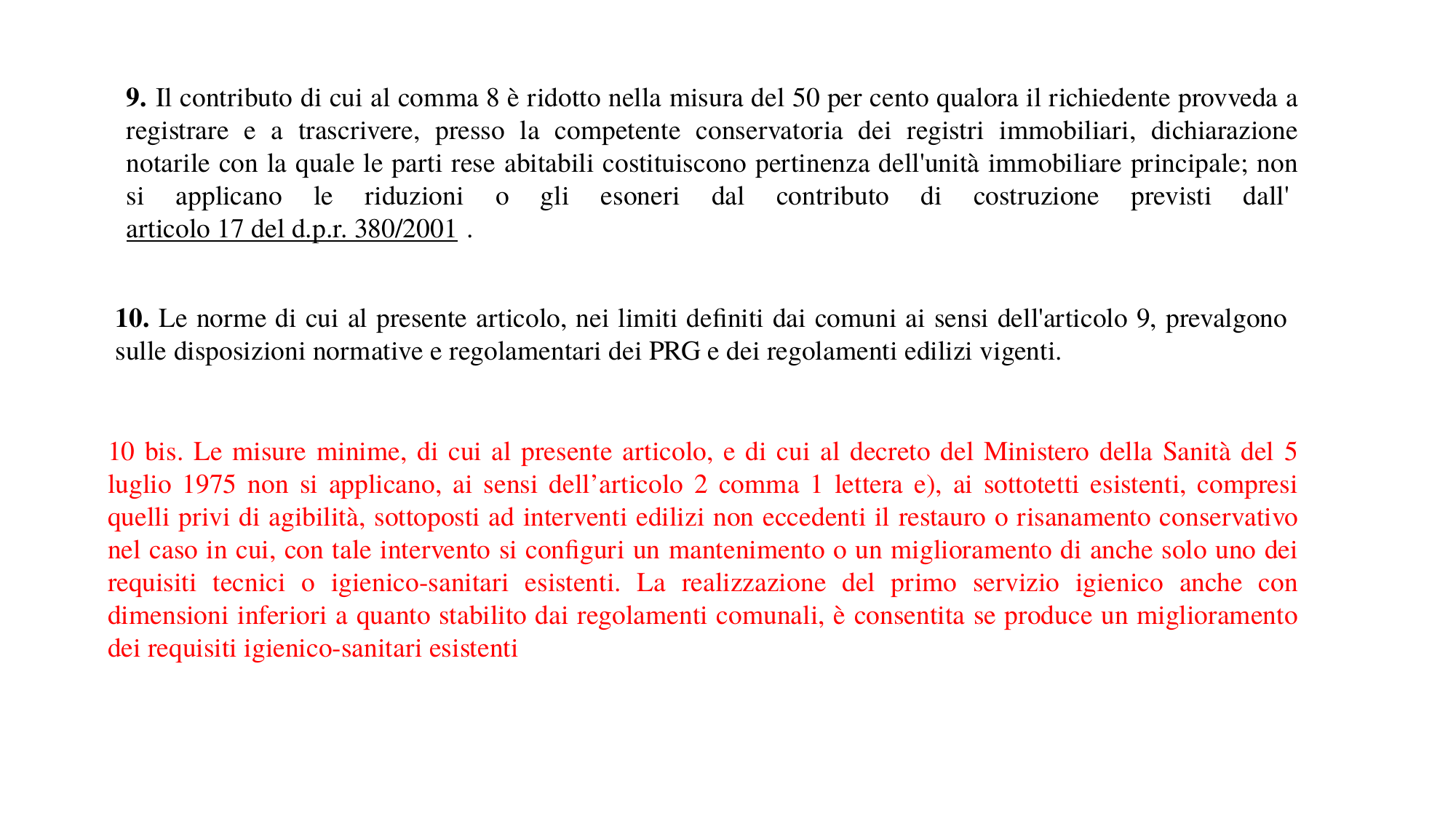

9. Il contributo di cui al comma 8 è ridotto nella misura del 50 per cento qualora il richiedente provveda a registrare e a trascrivere, presso la competente conservatoria dei registri immobiliari, dichiarazione notarile con la quale le parti rese abitabili costituiscono pertinenza dell'unità immobiliare principale; non si applicano le riduzioni o gli esoneri dal contributo di costruzione previsti dall' articolo 17 del d.p.r. 380/2001 .
10. Le norme di cui al presente articolo, nei limiti definiti dai comuni ai sensi dell'articolo 9, prevalgono sulle disposizioni normative e regolamentari dei PRG e dei regolamenti edilizi vigenti.

10 bis. Le misure minime, di cui al presente articolo, e di cui al decreto del Ministero della Sanità del 5 luglio 1975 non si applicano, ai sensi dell’articolo 2 comma 1 lettera e), ai sottotetti esistenti, compresi quelli privi di agibilità, sottoposti ad interventi edilizi non eccedenti il restauro o risanamento conservativo nel caso in cui, con tale intervento si configuri un mantenimento o un miglioramento di anche solo uno dei requisiti tecnici o igienico-sanitari esistenti. La realizzazione del primo servizio igienico anche con dimensioni inferiori a quanto stabilito dai regolamenti comunali, è consentita se produce un miglioramento dei requisiti igienico-sanitari esistenti